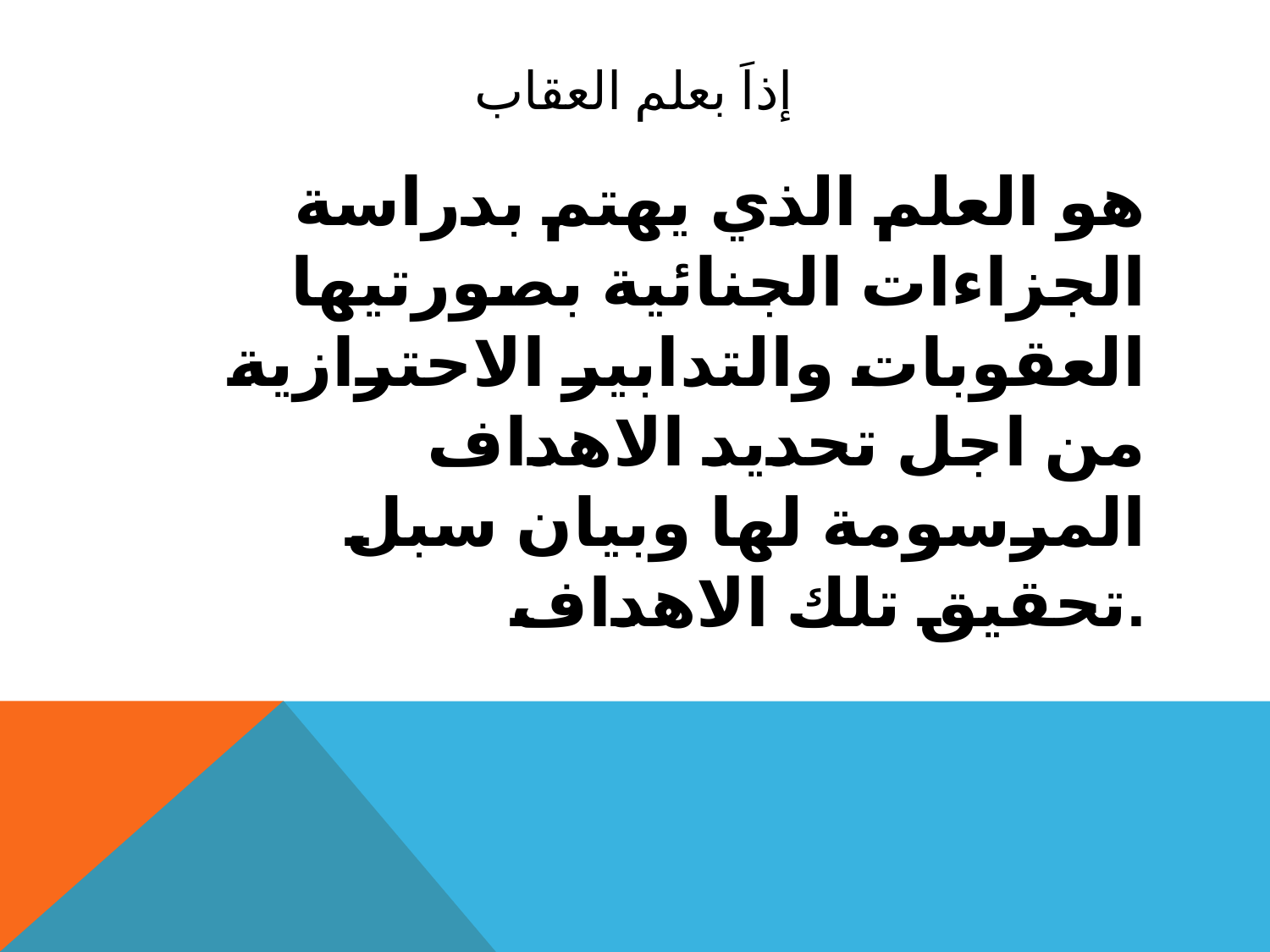

# إذاَ بعلم العقاب
هو العلم الذي يهتم بدراسة الجزاءات الجنائية بصورتيها العقوبات والتدابير الاحترازية من اجل تحديد الاهداف المرسومة لها وبيان سبل تحقيق تلك الاهداف.